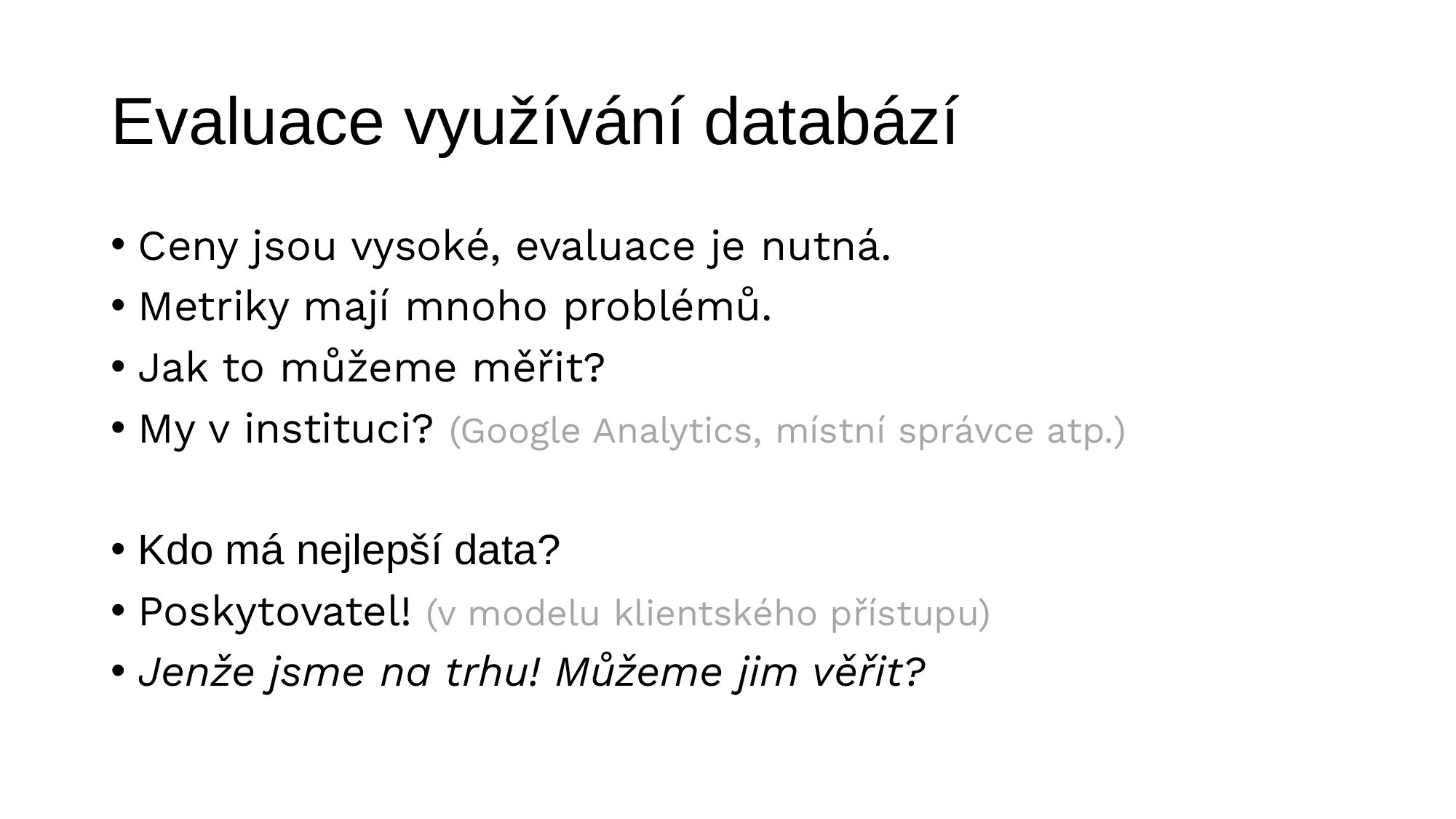

# Evaluace využívání databází
Ceny jsou vysoké, evaluace je nutná.
Metriky mají mnoho problémů.
Jak to můžeme měřit?
My v instituci? (Google Analytics, místní správce atp.)

Kdo má nejlepší data?
Poskytovatel! (v modelu klientského přístupu)
Jenže jsme na trhu! Můžeme jim věřit?